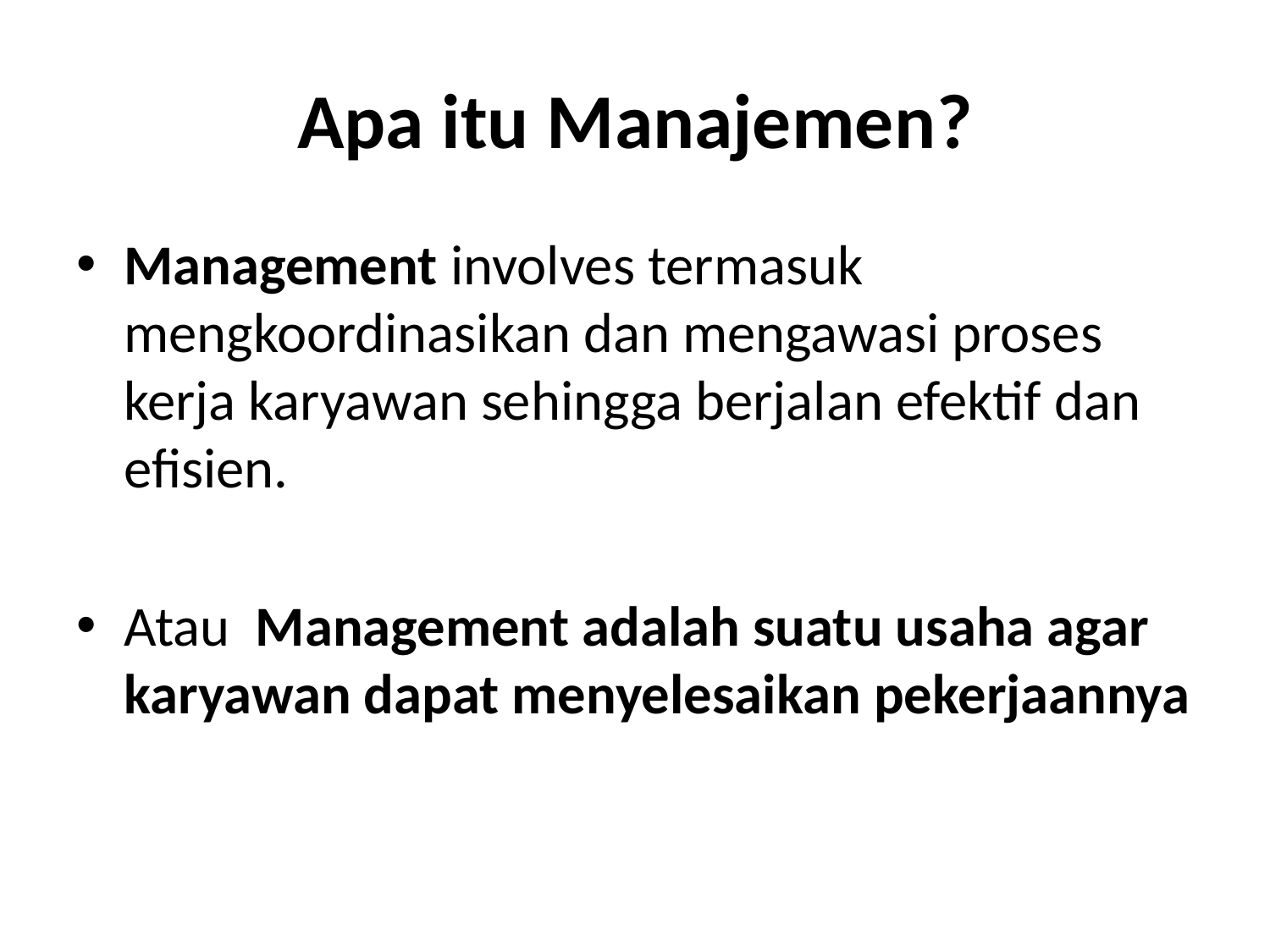

# Apa itu Manajemen?
Management involves termasuk mengkoordinasikan dan mengawasi proses kerja karyawan sehingga berjalan efektif dan efisien.

Atau  Management adalah suatu usaha agar karyawan dapat menyelesaikan pekerjaannya